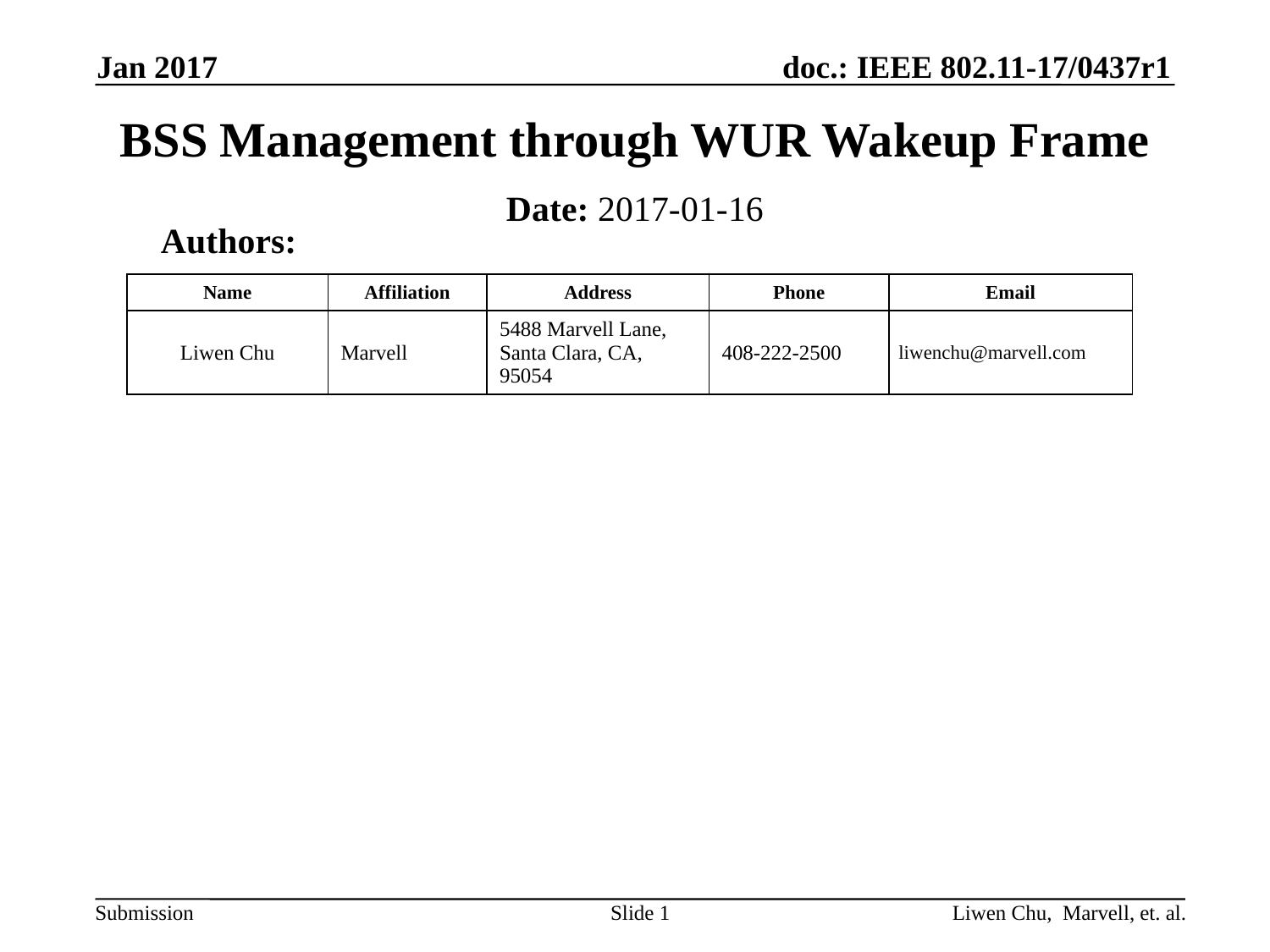

Jan 2017
# BSS Management through WUR Wakeup Frame
Date: 2017-01-16
Authors:
| Name | Affiliation | Address | Phone | Email |
| --- | --- | --- | --- | --- |
| Liwen Chu | Marvell | 5488 Marvell Lane, Santa Clara, CA, 95054 | 408-222-2500 | liwenchu@marvell.com |
Slide 1
Liwen Chu,  Marvell, et. al.